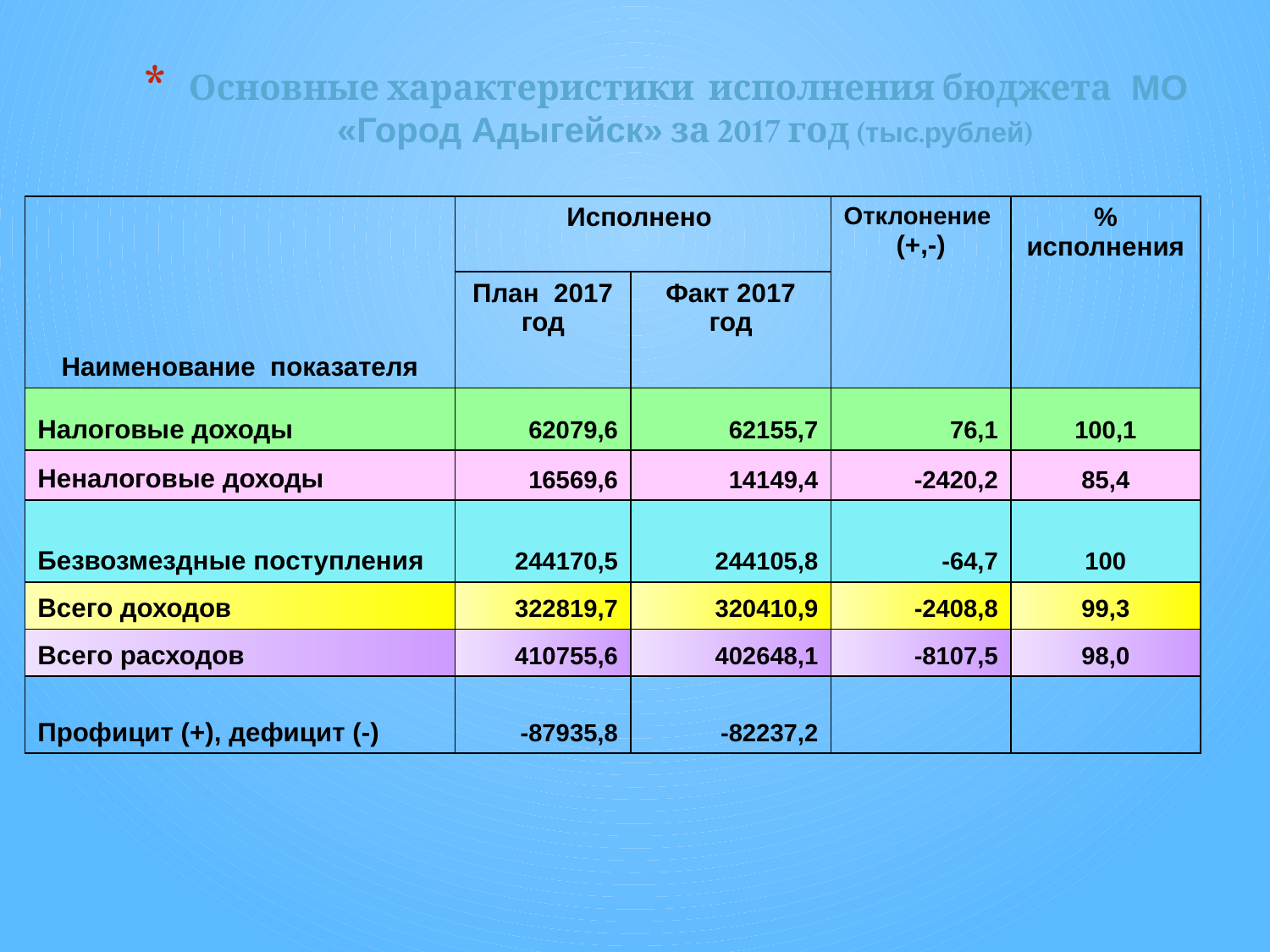

# Основные характеристики  исполнения бюджета  МО «Город Адыгейск» за 2017 год (тыс.рублей)
| Наименование показателя | Исполнено |  | Отклонение (+,-) | % исполнения |
| --- | --- | --- | --- | --- |
|  | План 2017 год | Факт 2017 год |  |  |
| Налоговые доходы | 62079,6 | 62155,7 | 76,1 | 100,1 |
| Неналоговые доходы | 16569,6 | 14149,4 | -2420,2 | 85,4 |
| Безвозмездные поступления | 244170,5 | 244105,8 | -64,7 | 100 |
| Всего доходов | 322819,7 | 320410,9 | -2408,8 | 99,3 |
| Всего расходов | 410755,6 | 402648,1 | -8107,5 | 98,0 |
| Профицит (+), дефицит (-) | -87935,8 | -82237,2 |  |  |

|  |
| --- |